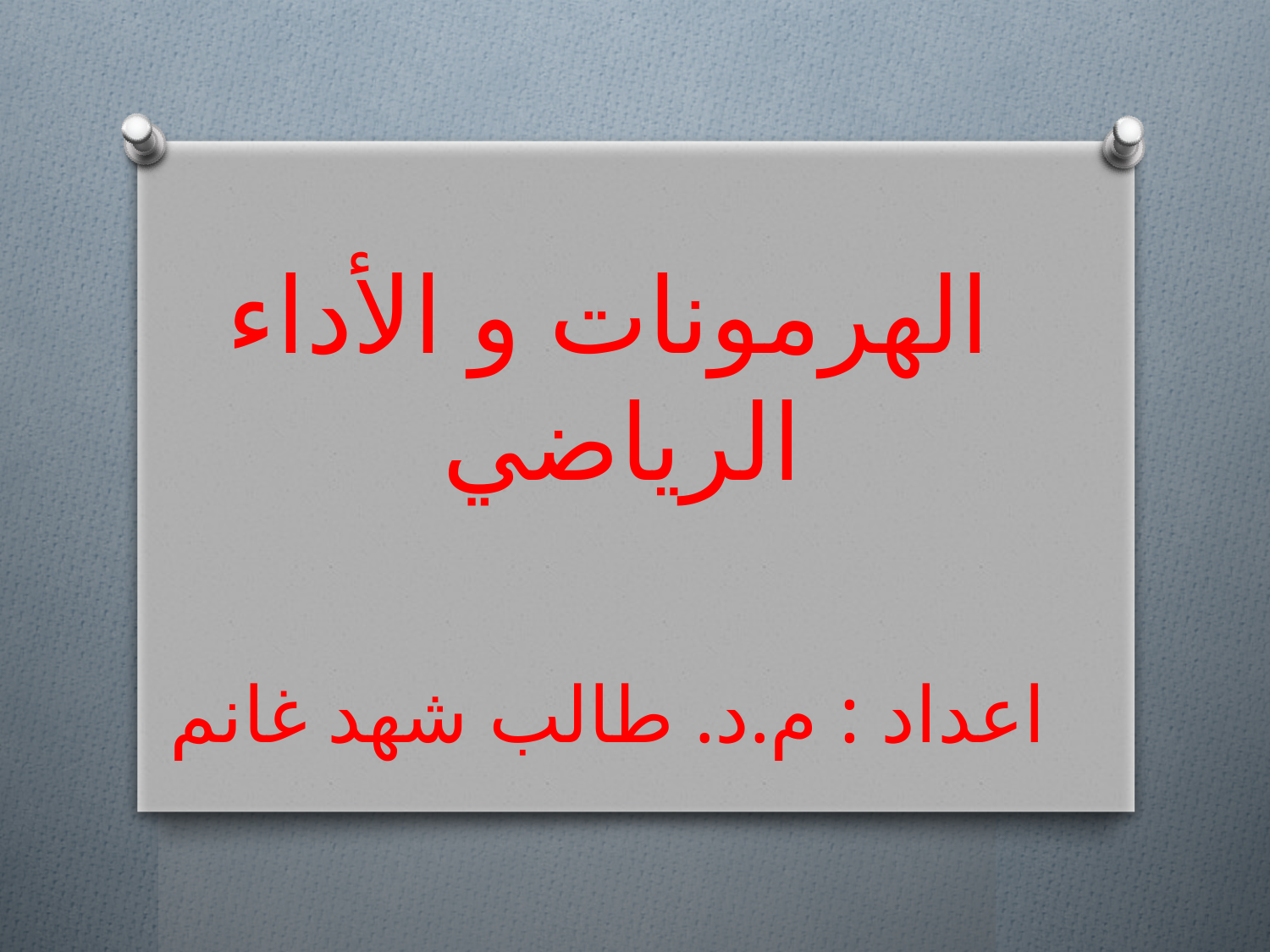

الهرمونات و الأداء الرياضي

اعداد : م.د. طالب شهد غانم